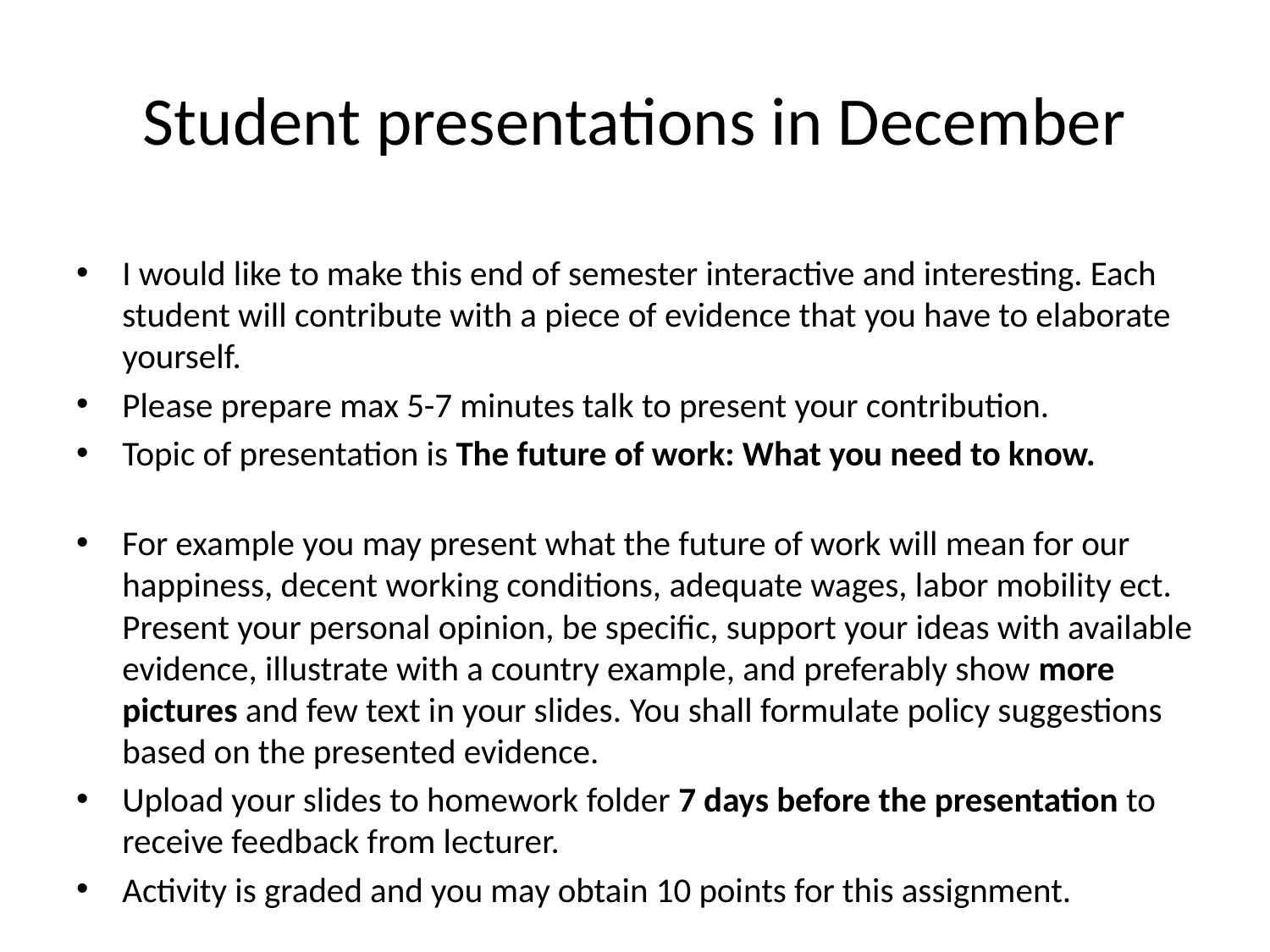

# Student presentations in December

I would like to make this end of semester interactive and interesting. Each student will contribute with a piece of evidence that you have to elaborate yourself.
Please prepare max 5-7 minutes talk to present your contribution.
Topic of presentation is The future of work: What you need to know.
For example you may present what the future of work will mean for our happiness, decent working conditions, adequate wages, labor mobility ect. Present your personal opinion, be specific, support your ideas with available evidence, illustrate with a country example, and preferably show more pictures and few text in your slides. You shall formulate policy suggestions based on the presented evidence.
Upload your slides to homework folder 7 days before the presentation to receive feedback from lecturer.
Activity is graded and you may obtain 10 points for this assignment.